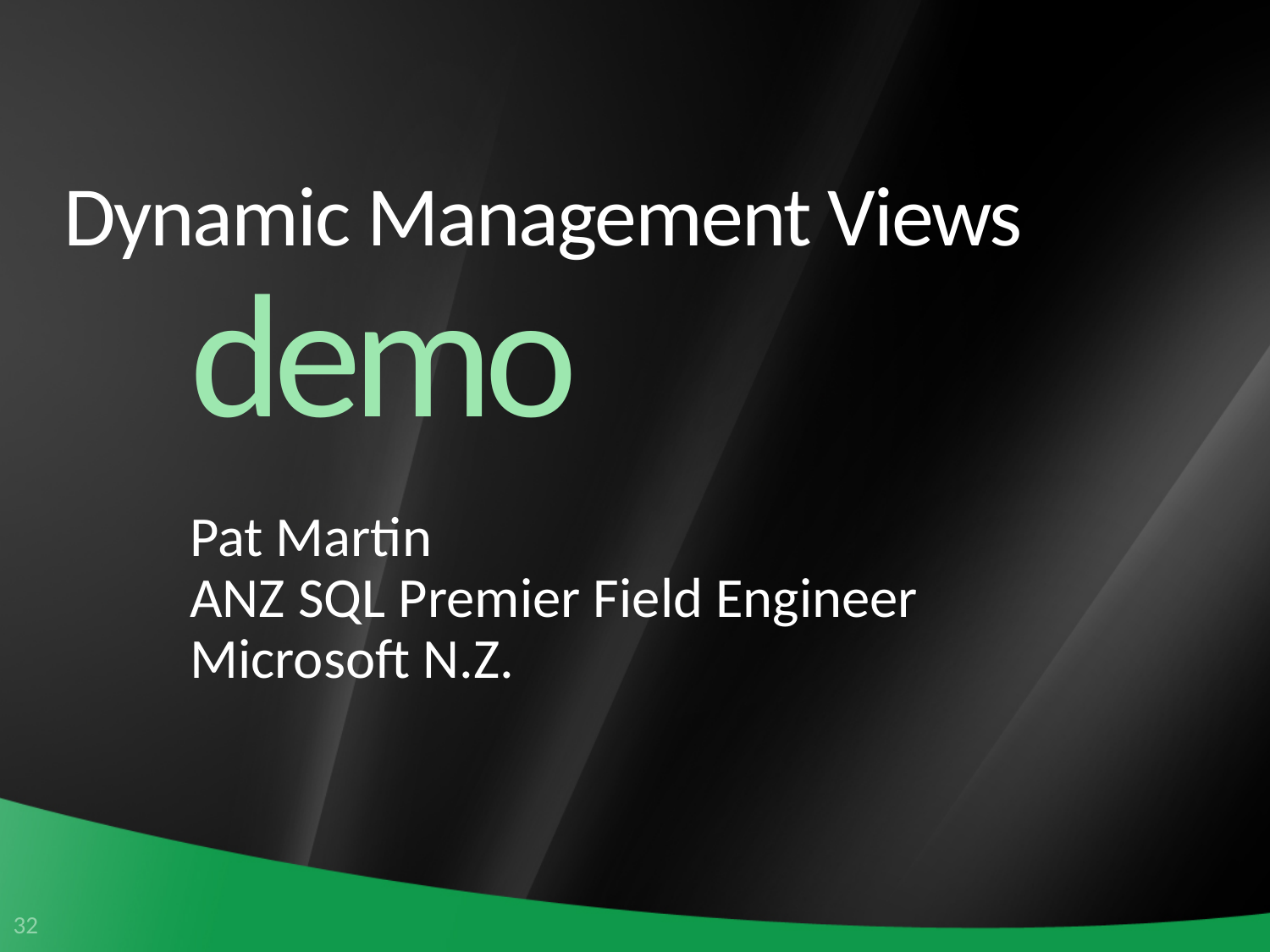

# Dynamic Management Views
demo
Pat Martin
ANZ SQL Premier Field Engineer
Microsoft N.Z.